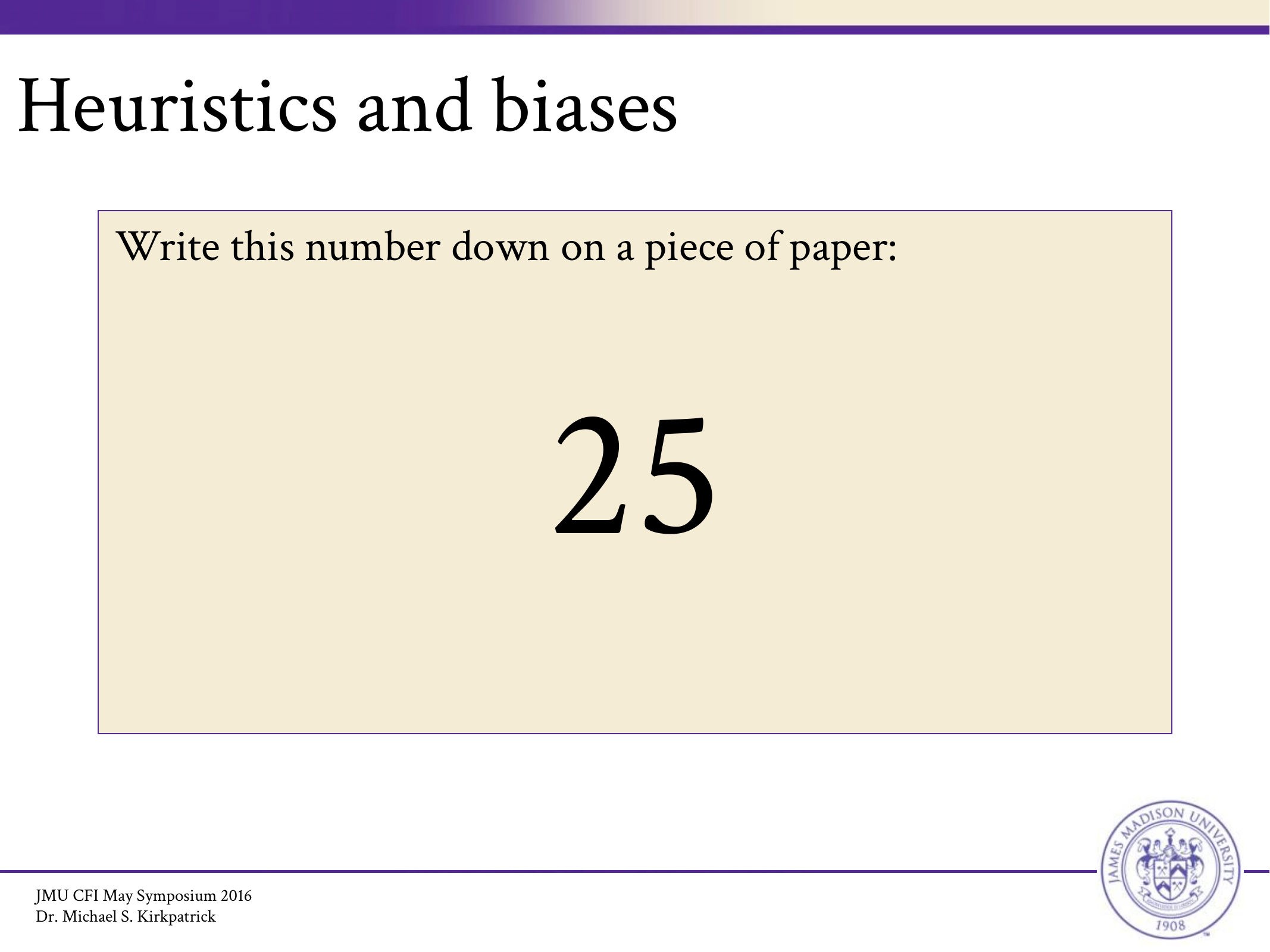

# Heuristics and biases
Write this number down on a piece of paper:

25

Are you older or younger than this?